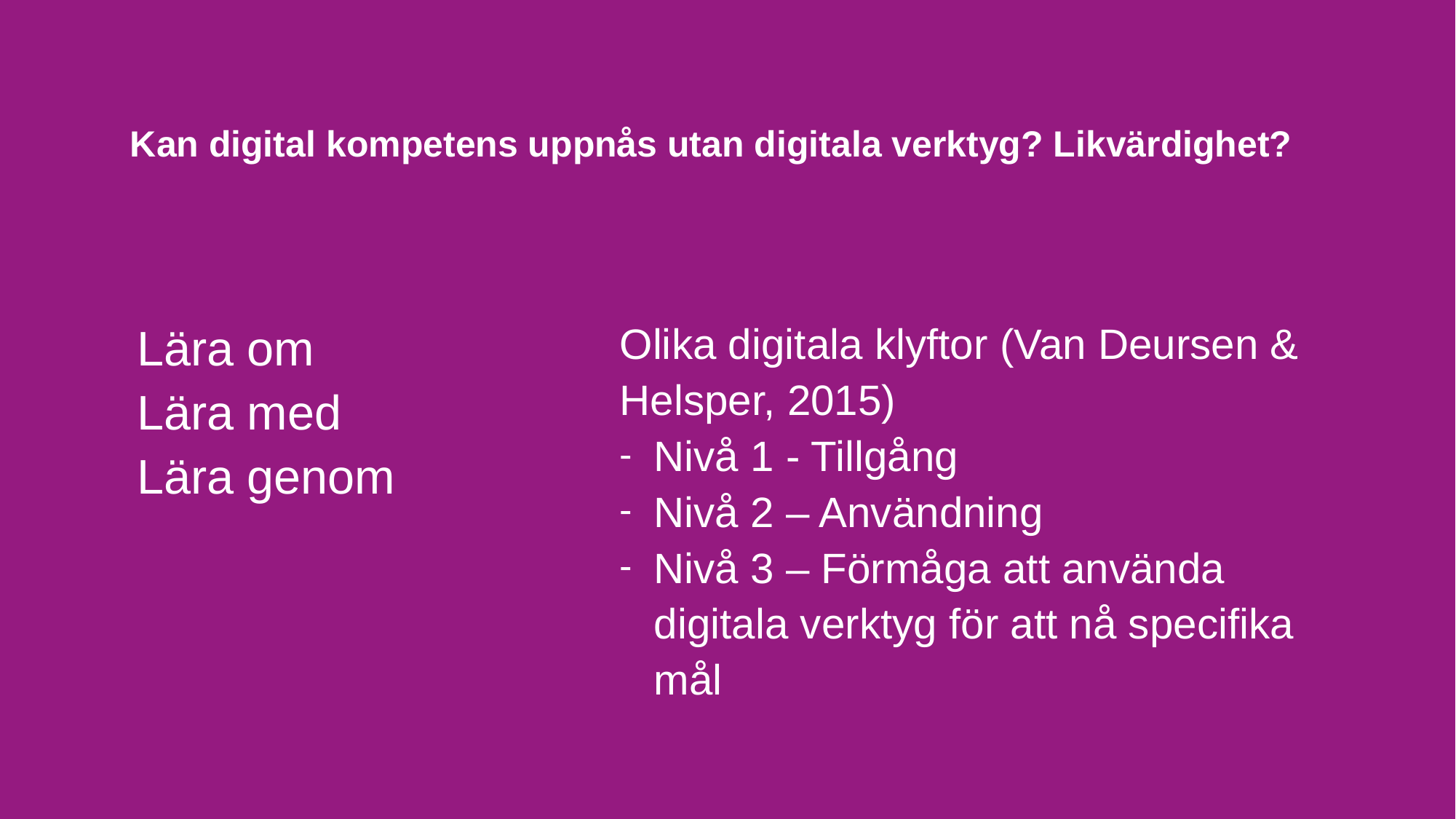

2026-08-06
# Kan digital kompetens uppnås utan digitala verktyg? Likvärdighet?
Lära om
Lära med
Lära genom

Olika digitala klyftor (Van Deursen & Helsper, 2015)
Nivå 1 - Tillgång
Nivå 2 – Användning
Nivå 3 – Förmåga att använda digitala verktyg för att nå specifika mål